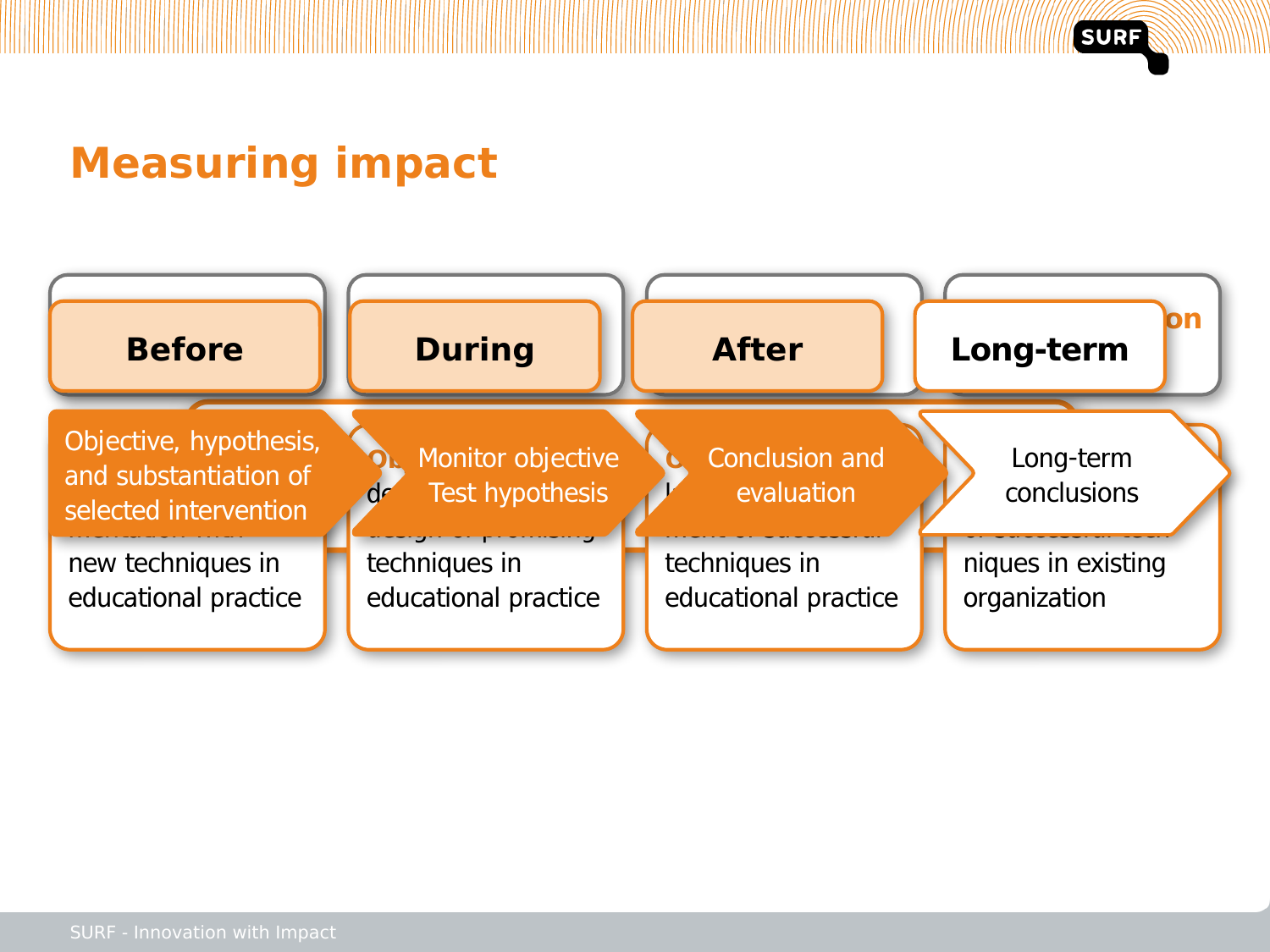

# Measuring impact
Grassroots
projects
Development
projects
Up scaling
projects
Implementation
projects
Objective:
small-scale experi-mentation with
new techniques in educational practice
Objective:
development and design of promising techniques in educational practice
Objective:
larger-scale deploy-ment of successful techniques in educational practice
Objective:
implementation
of successful tech-niques in existing organization
Before
During
After
Long-term

Objective, hypothesis,
and substantiation of
selected intervention
Monitor objective
Test hypothesis
Conclusion and
evaluation
Long-term
conclusions
Keep it clear and simple!
SURF - Innovation with Impact